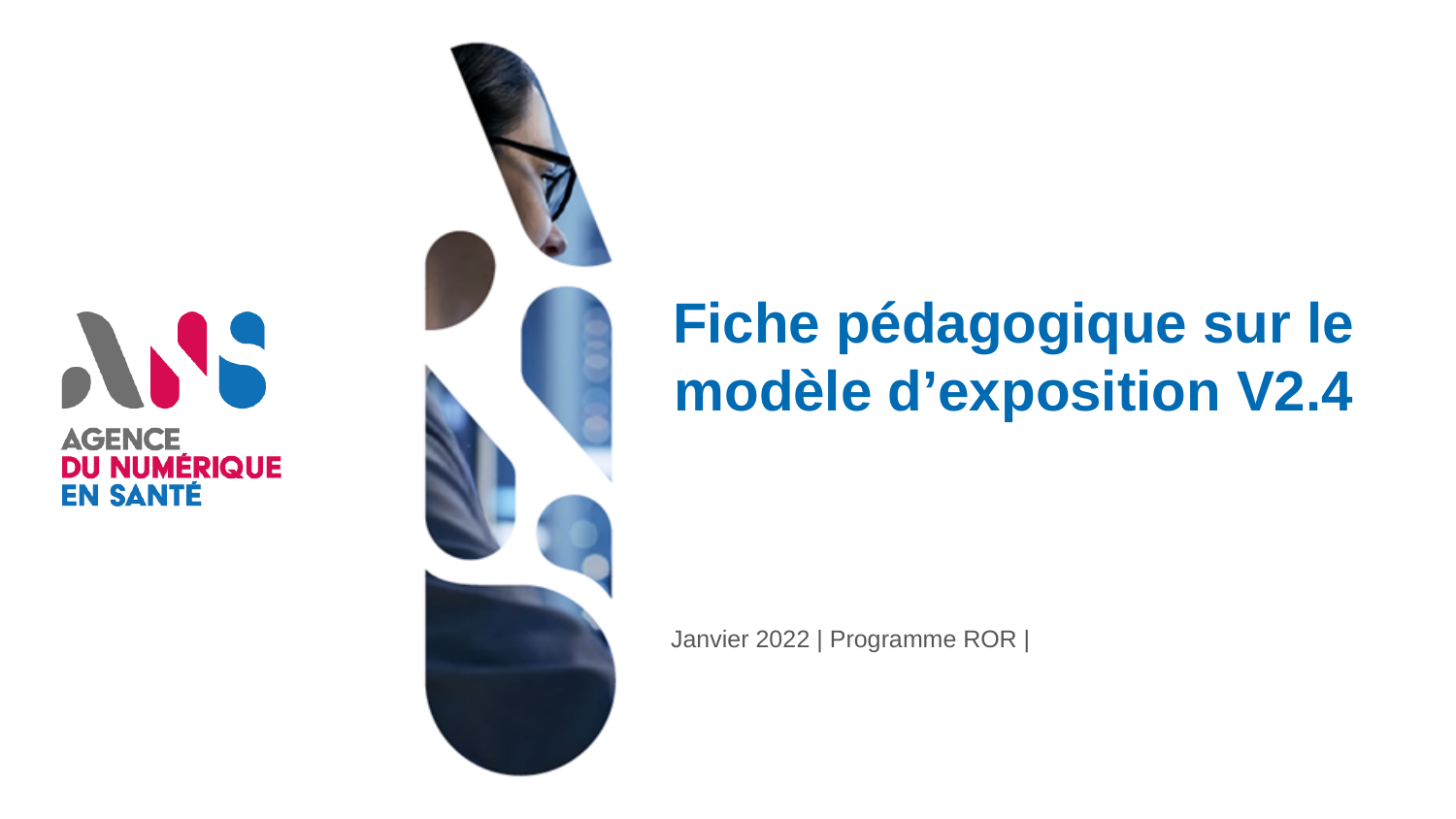

# Fiche pédagogique sur le modèle d’exposition V2.4
Janvier 2022 | Programme ROR |